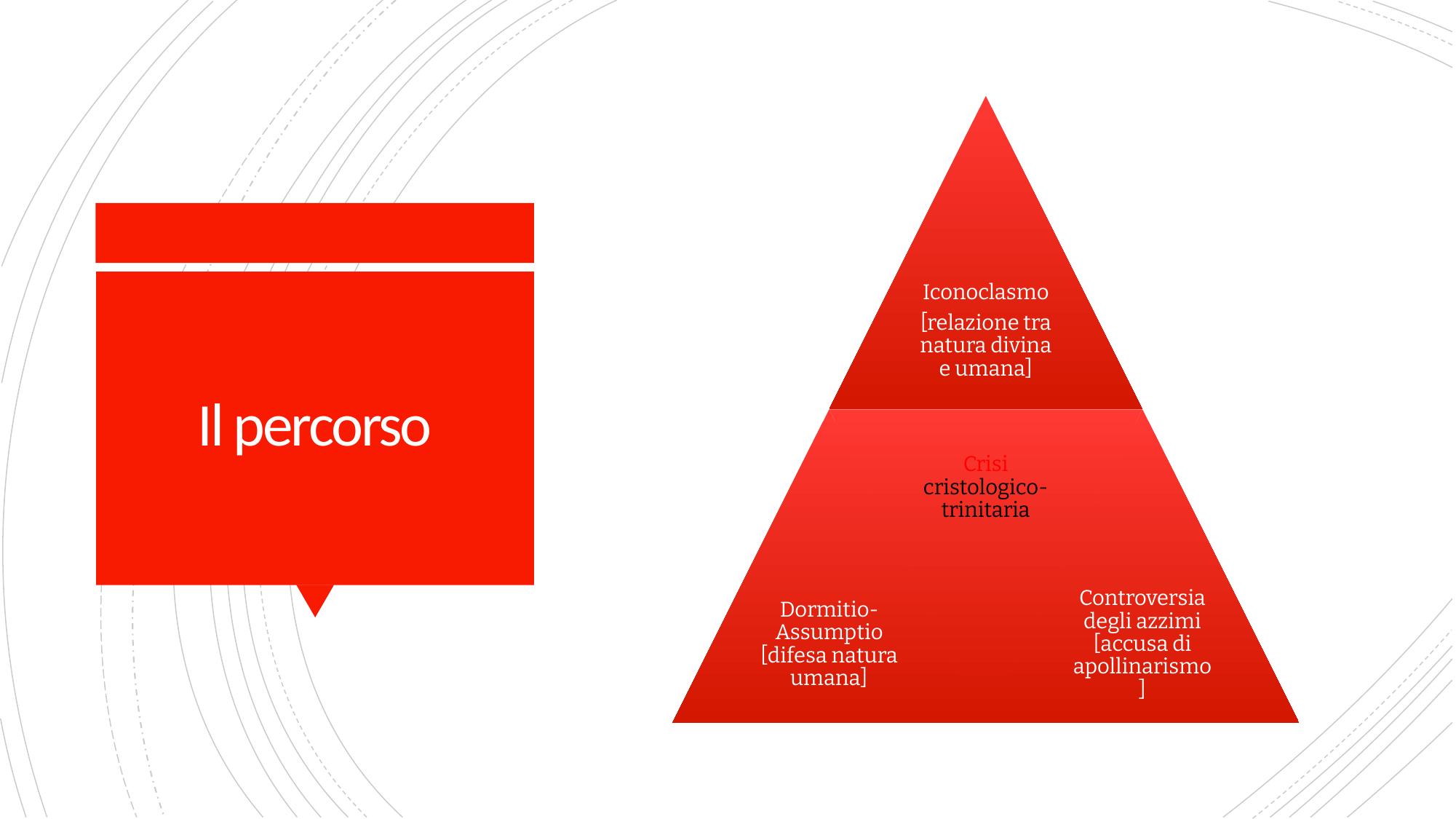

Iconoclasmo
[relazione tra natura divina e umana]
Dormitio-Assumptio [difesa natura umana]
Crisi cristologico-trinitaria
Controversia degli azzimi [accusa di apollinarismo]
# Il percorso